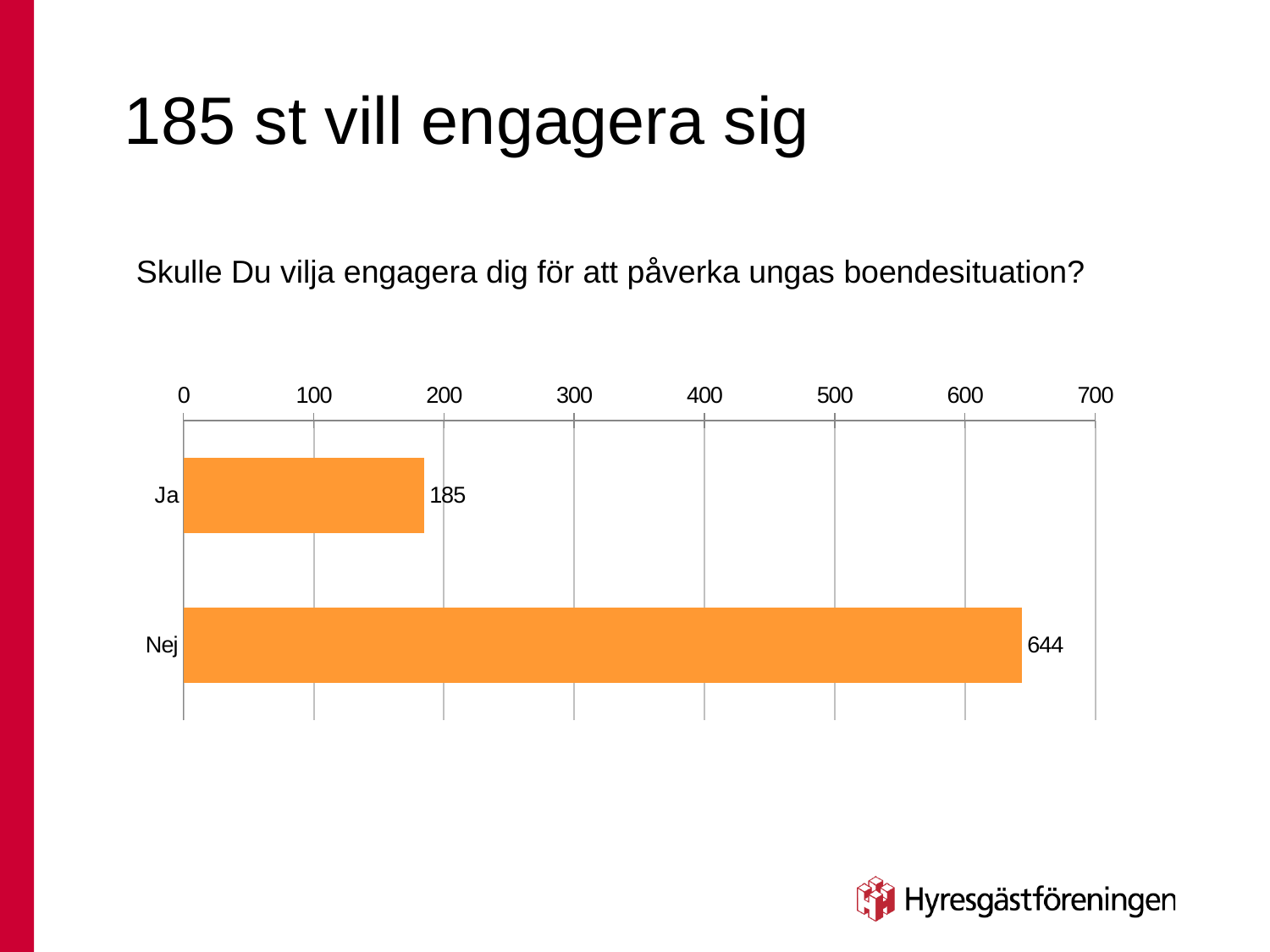

# 185 st vill engagera sig
Skulle Du vilja engagera dig för att påverka ungas boendesituation?

### Chart

| Category | Skulle Du vilja engagera dig för att påverka ungas boendesituation? |
|---|---|
| Ja | 185.0 |
| Nej | 644.0 |